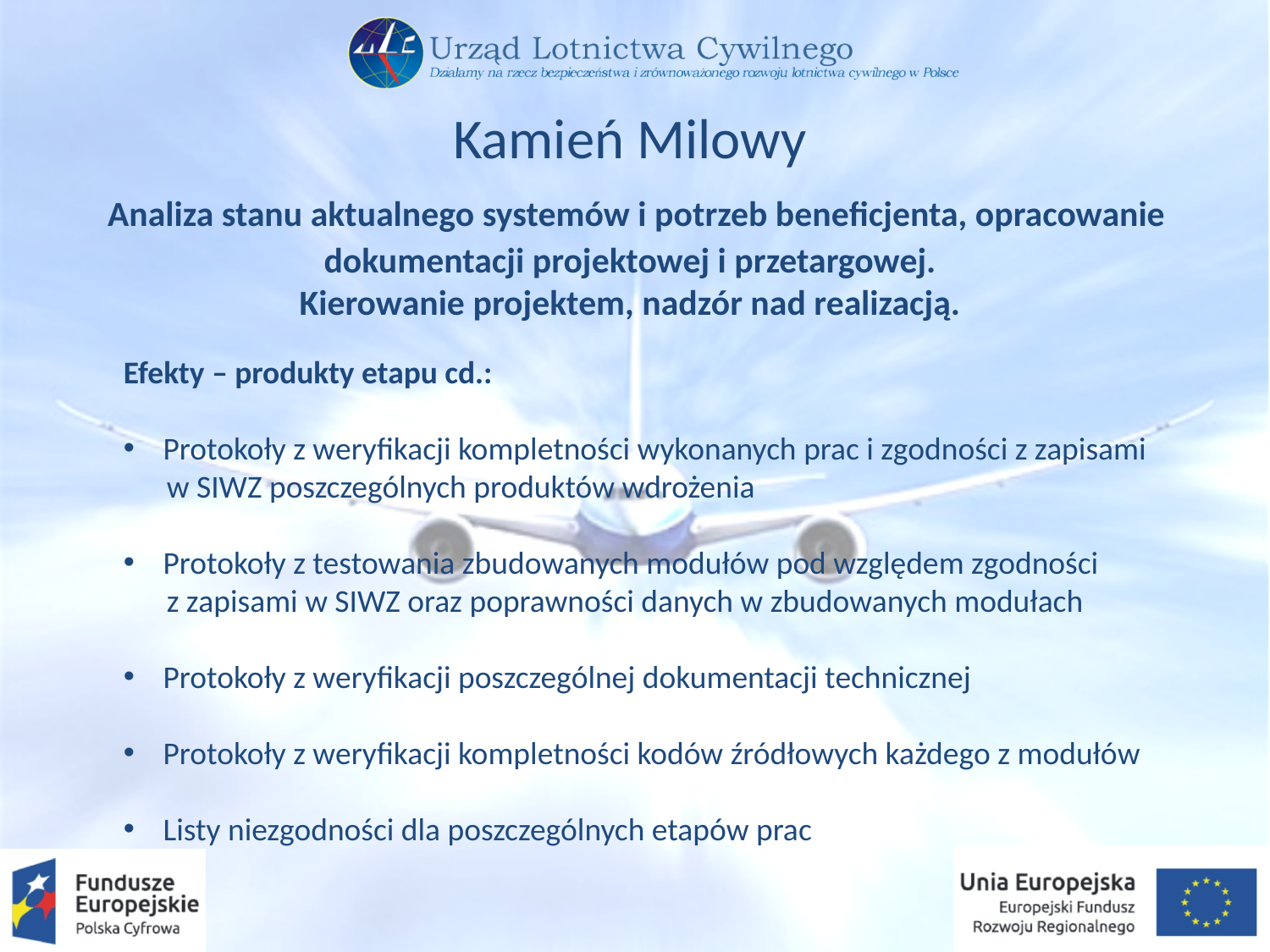

Kamień Milowy
 Analiza stanu aktualnego systemów i potrzeb beneficjenta, opracowanie dokumentacji projektowej i przetargowej.
Kierowanie projektem, nadzór nad realizacją.
Efekty – produkty etapu cd.:

Protokoły z weryfikacji kompletności wykonanych prac i zgodności z zapisami
      w SIWZ poszczególnych produktów wdrożenia

Protokoły z testowania zbudowanych modułów pod względem zgodności
      z zapisami w SIWZ oraz poprawności danych w zbudowanych modułach

Protokoły z weryfikacji poszczególnej dokumentacji technicznej

Protokoły z weryfikacji kompletności kodów źródłowych każdego z modułów

Listy niezgodności dla poszczególnych etapów prac